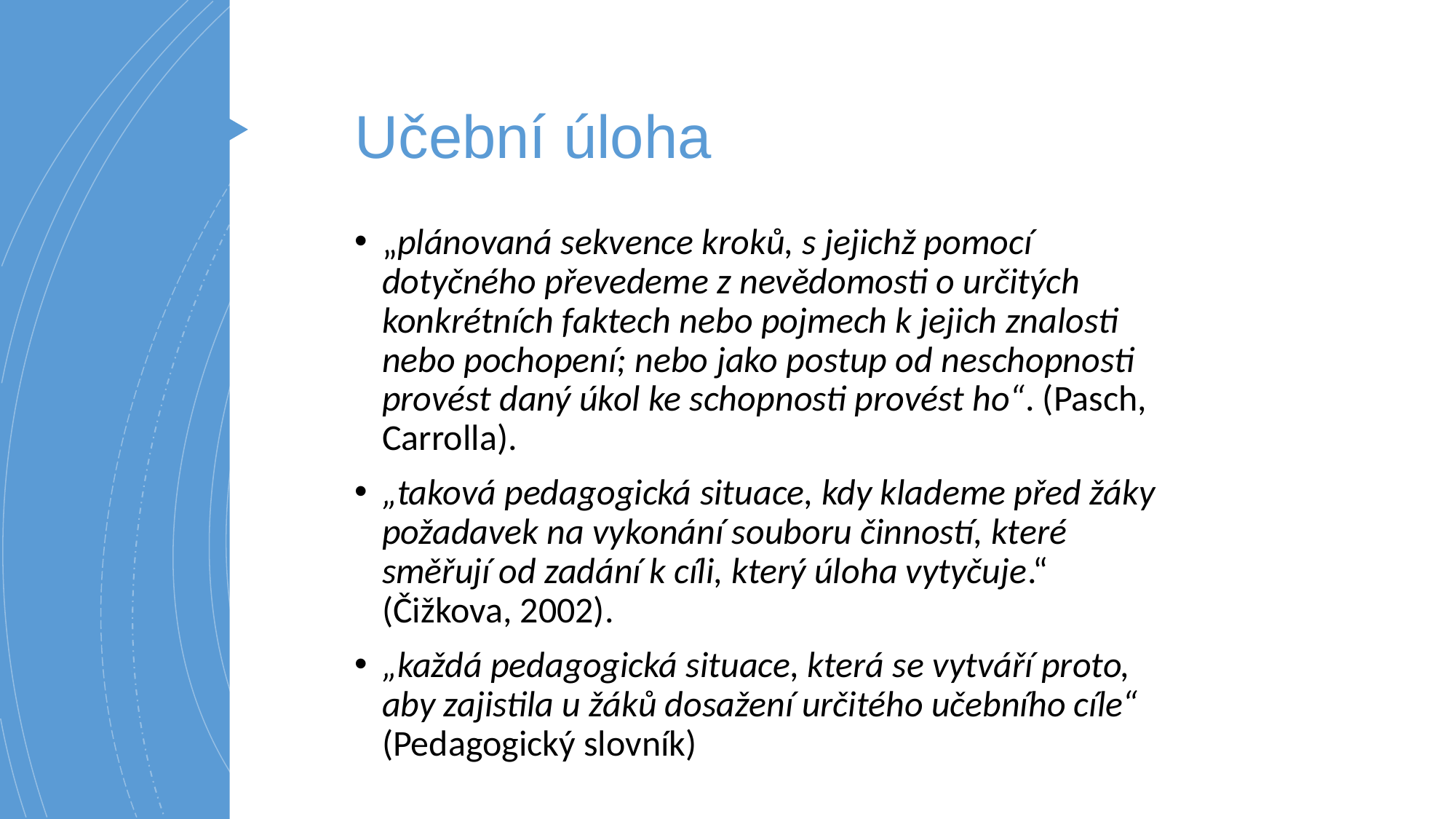

# Učební úloha

„plánovaná sekvence kroků, s jejichž pomocí dotyčného převedeme z nevědomosti o určitých konkrétních faktech nebo pojmech k jejich znalosti nebo pochopení; nebo jako postup od neschopnosti provést daný úkol ke schopnosti provést ho“. (Pasch, Carrolla).
„taková pedagogická situace, kdy klademe před žáky požadavek na vykonání souboru činností, které směřují od zadání k cíli, který úloha vytyčuje.“ (Čižkova, 2002).
„každá pedagogická situace, která se vytváří proto, aby zajistila u žáků dosažení určitého učebního cíle“ (Pedagogický slovník)